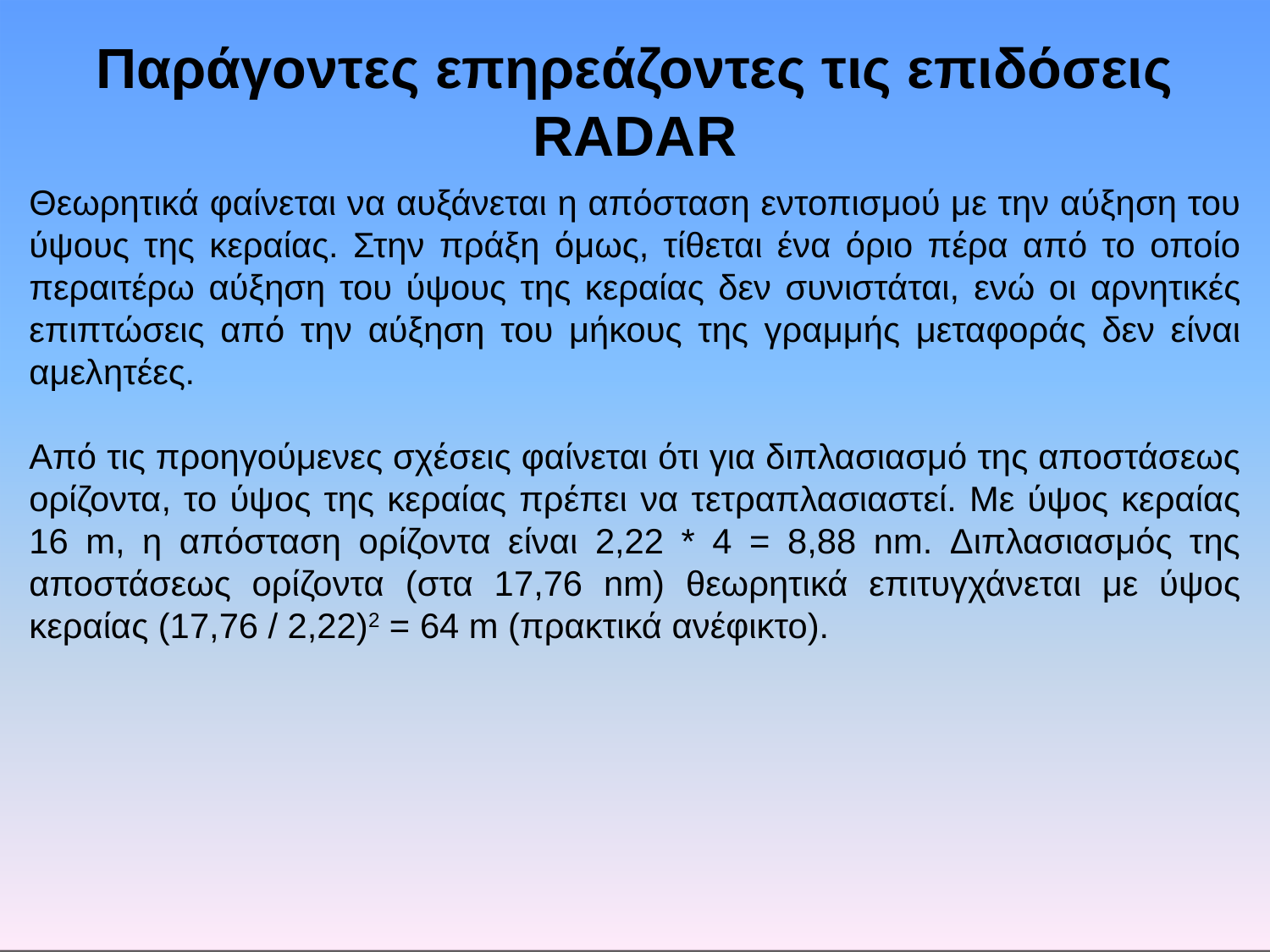

# Παράγοντες επηρεάζοντες τις επιδόσεις RADAR
Θεωρητικά φαίνεται να αυξάνεται η απόσταση εντοπισμού με την αύξηση του ύψους της κεραίας. Στην πράξη όμως, τίθεται ένα όριο πέρα από το οποίο περαιτέρω αύξηση του ύψους της κεραίας δεν συνιστάται, ενώ οι αρνητικές επιπτώσεις από την αύξηση του μήκους της γραμμής μεταφοράς δεν είναι αμελητέες.

Από τις προηγούμενες σχέσεις φαίνεται ότι για διπλασιασμό της αποστάσεως ορίζοντα, το ύψος της κεραίας πρέπει να τετραπλασιαστεί. Με ύψος κεραίας 16 m, η απόσταση ορίζοντα είναι 2,22 * 4 = 8,88 nm. Διπλασιασμός της αποστάσεως ορίζοντα (στα 17,76 nm) θεωρητικά επιτυγχάνεται με ύψος κεραίας (17,76 / 2,22)2 = 64 m (πρακτικά ανέφικτο).